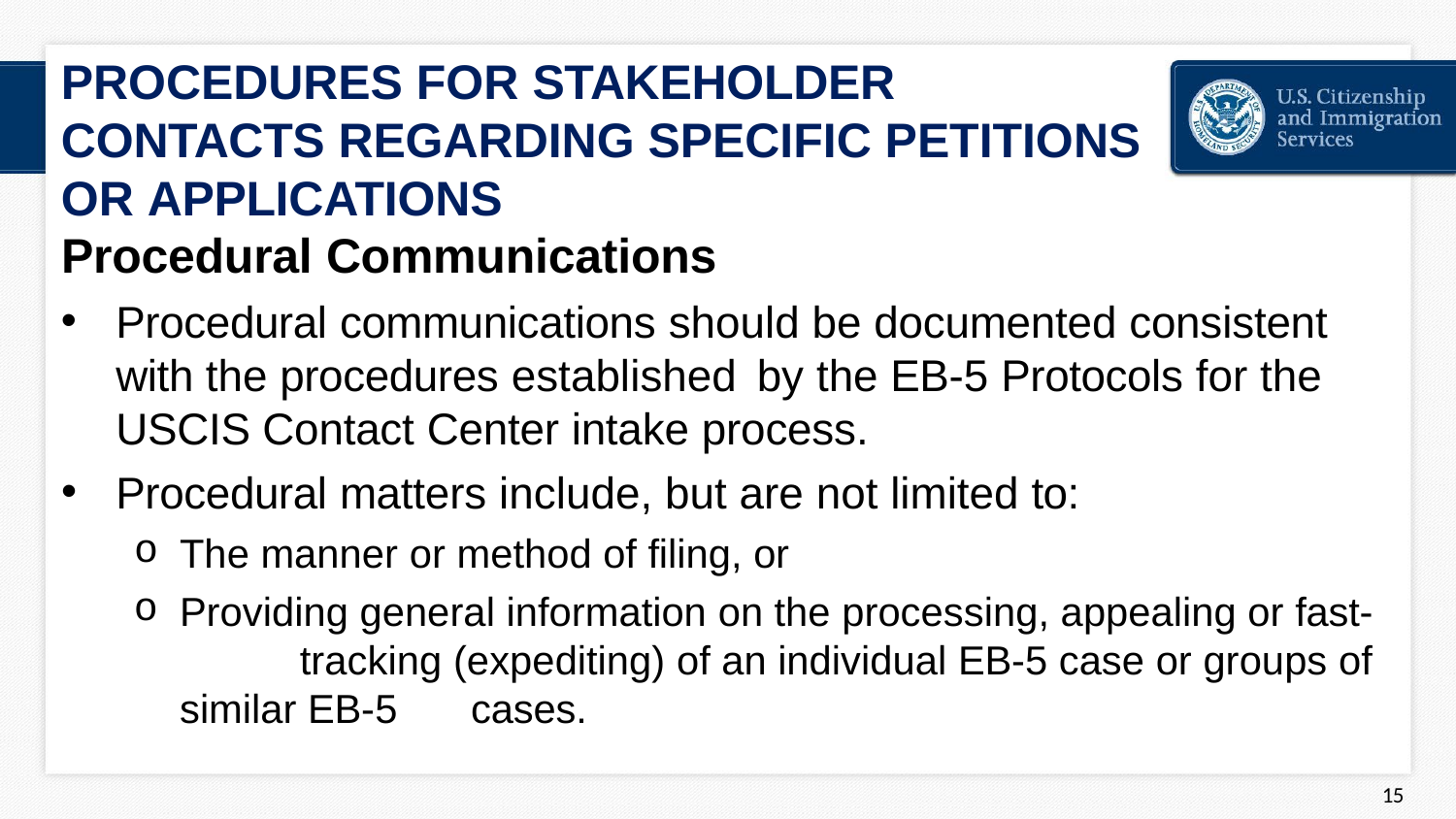

# PROCEDURES FOR STAKEHOLDER CONTACTS REGARDING SPECIFIC PETITIONS OR APPLICATIONS
Procedural Communications
Procedural communications should be documented consistent with the procedures established by the EB-5 Protocols for the USCIS Contact Center intake process.
Procedural matters include, but are not limited to:
The manner or method of filing, or
Providing general information on the processing, appealing or fast- 	tracking (expediting) of an individual EB-5 case or groups of similar EB-5 	cases.
15